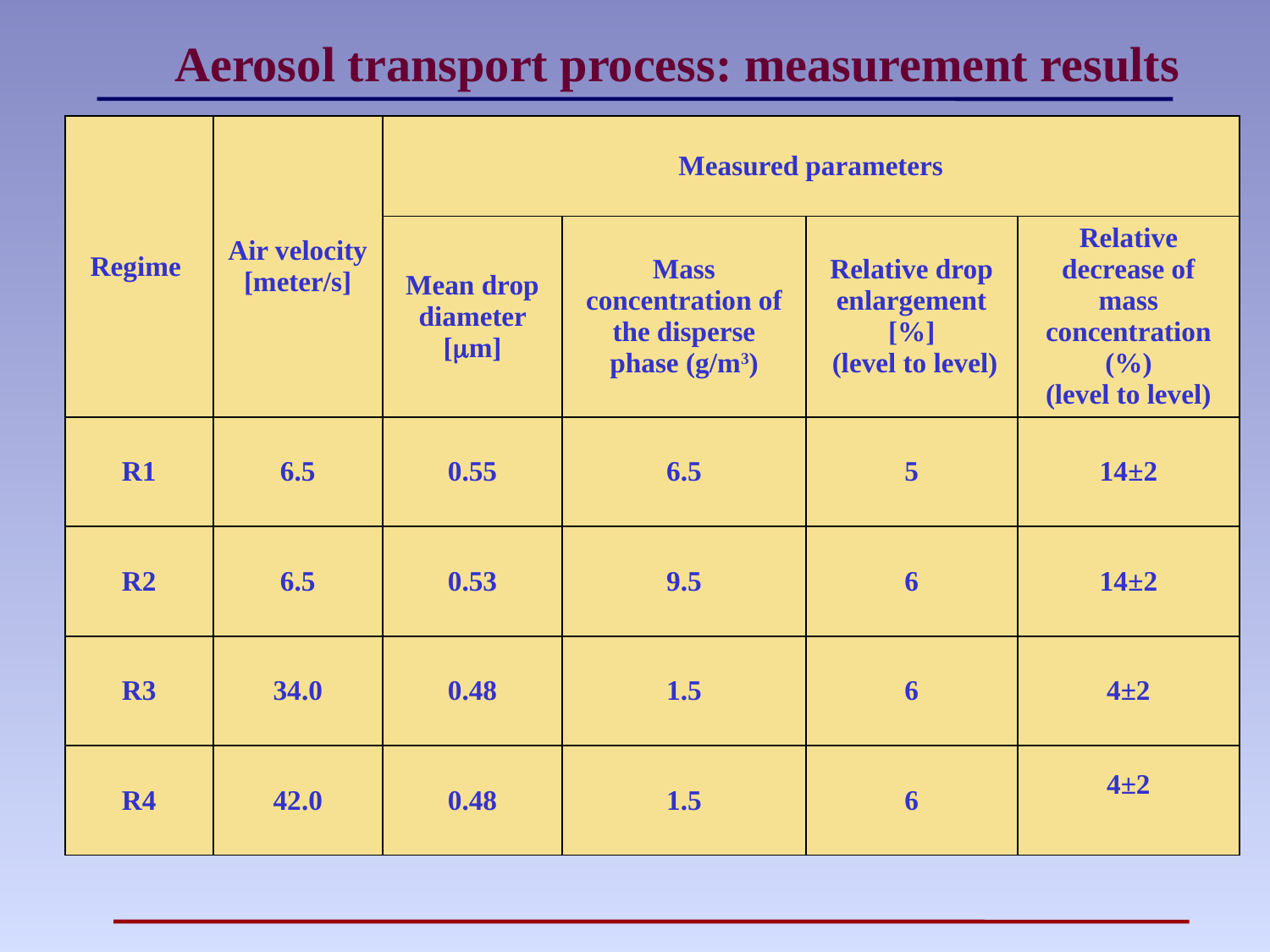

Aerosol transport process: measurement results
| Regime | Air velocity [meter/s] | Measured parameters |  |  |  |
| --- | --- | --- | --- | --- | --- |
|  |  | Mean drop diameter [μm] | Mass concentration of the disperse phase (g/m3) | Relative drop enlargement [%] (level to level) | Relative decrease of mass concentration (%) (level to level) |
| R1 | 6.5 | 0.55 | 6.5 | 5 | 14±2 |
| R2 | 6.5 | 0.53 | 9.5 | 6 | 14±2 |
| R3 | 34.0 | 0.48 | 1.5 | 6 | 4±2 |
| R4 | 42.0 | 0.48 | 1.5 | 6 | 4±2 |